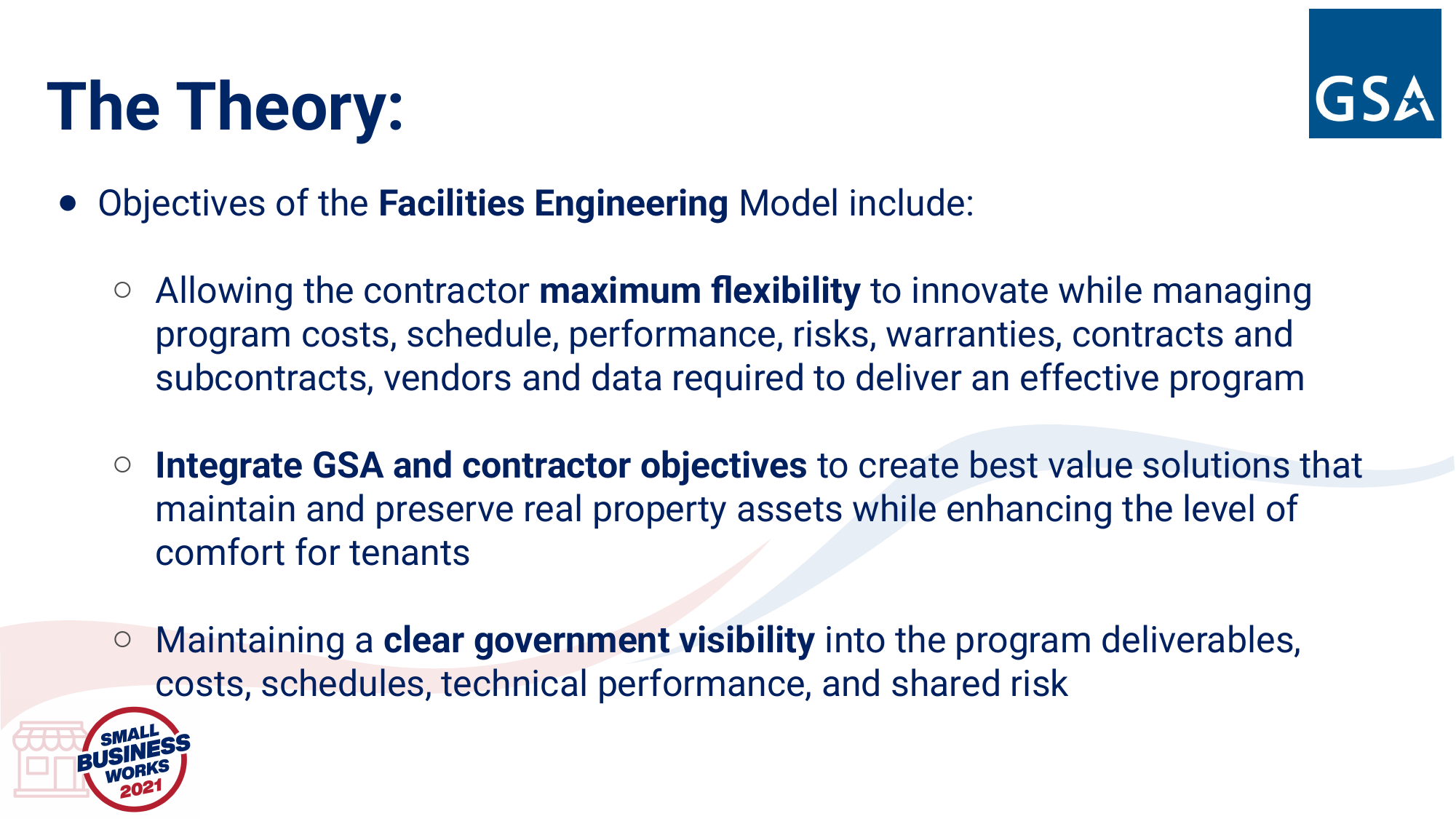

# The Theory:
Objectives of the Facilities Engineering Model include:

Allowing the contractor maximum flexibility to innovate while managing program costs, schedule, performance, risks, warranties, contracts and subcontracts, vendors and data required to deliver an effective program

Integrate GSA and contractor objectives to create best value solutions that maintain and preserve real property assets while enhancing the level of comfort for tenants

Maintaining a clear government visibility into the program deliverables, costs, schedules, technical performance, and shared risk